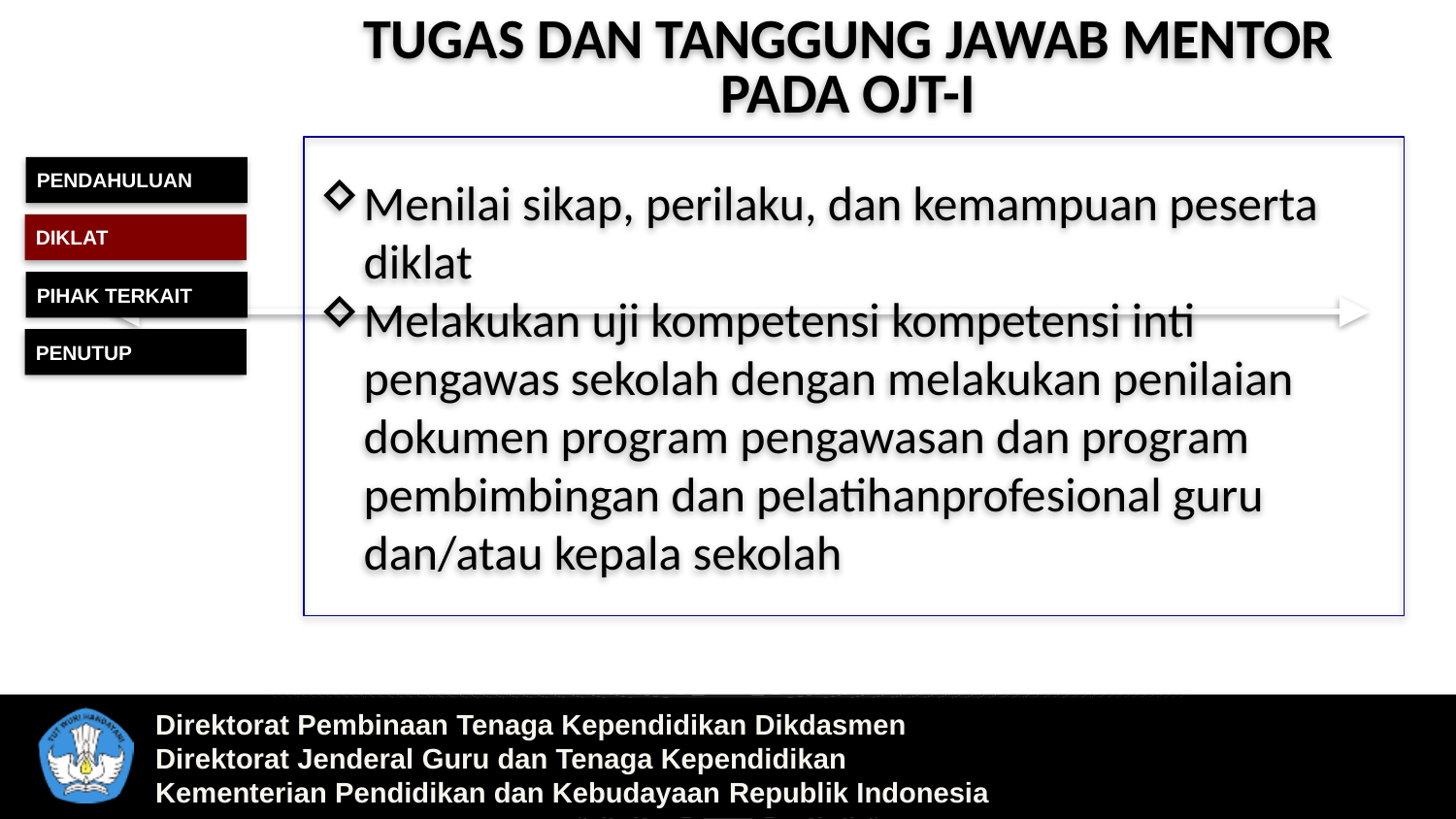

TUGAS DAN TANGGUNG JAWAB MENTOR PADA OJT-I
Menilai sikap, perilaku, dan kemampuan peserta diklat
Melakukan uji kompetensi kompetensi inti pengawas sekolah dengan melakukan penilaian dokumen program pengawasan dan program pembimbingan dan pelatihanprofesional guru dan/atau kepala sekolah
PENDAHULUAN
DIKLAT
PIHAK TERKAIT
PENUTUP
Direktorat Pembinaan Tenaga Kependidikan Dikdasmen
Direktorat Jenderal Guru dan Tenaga Kependidikan
Kementerian Pendidikan dan Kebudayaan Republik Indonesia